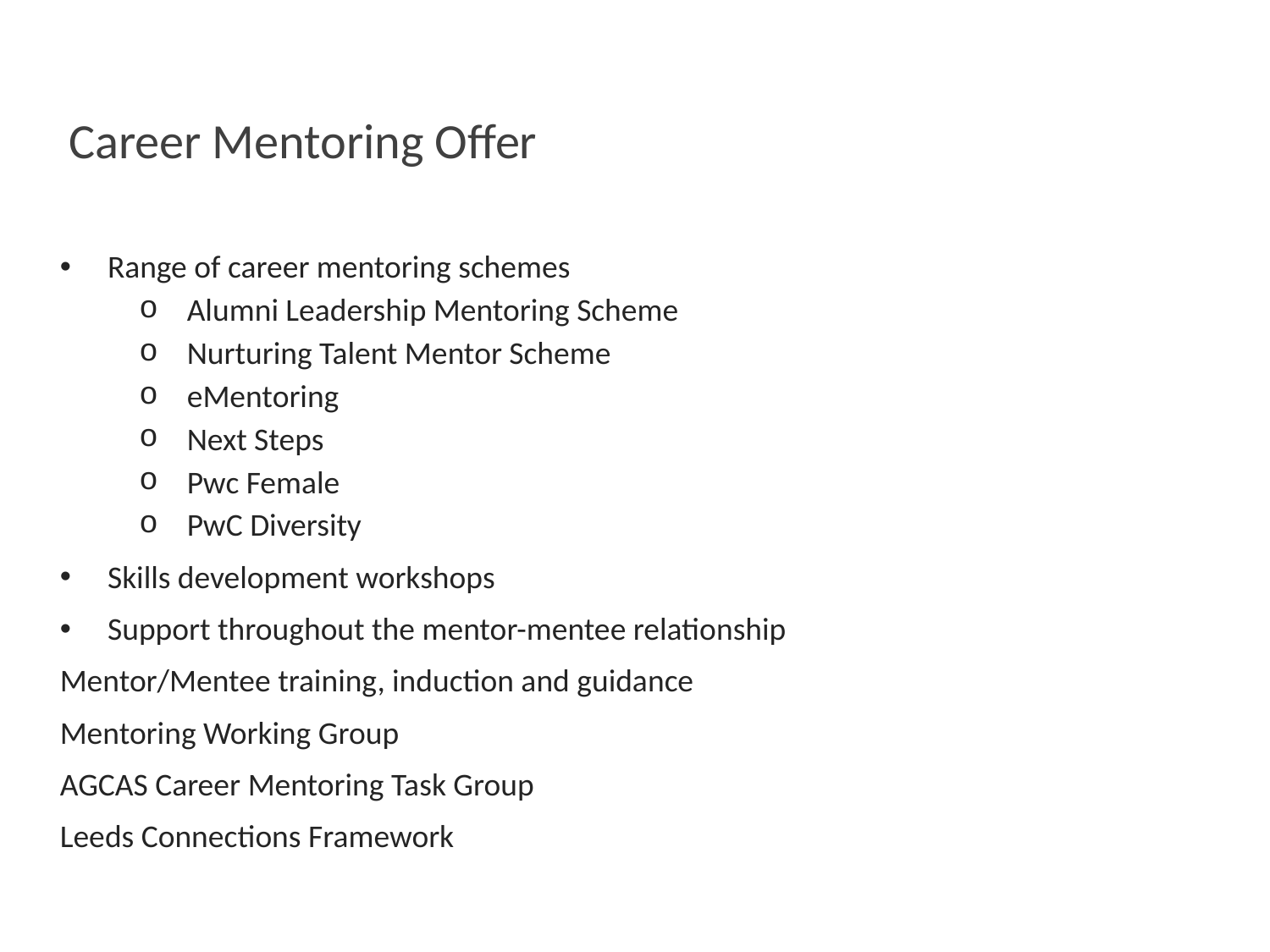

Career Mentoring Offer

Range of career mentoring schemes
Alumni Leadership Mentoring Scheme
Nurturing Talent Mentor Scheme
eMentoring
Next Steps
Pwc Female
PwC Diversity
Skills development workshops
Support throughout the mentor-mentee relationship
Mentor/Mentee training, induction and guidance
Mentoring Working Group
AGCAS Career Mentoring Task Group
Leeds Connections Framework